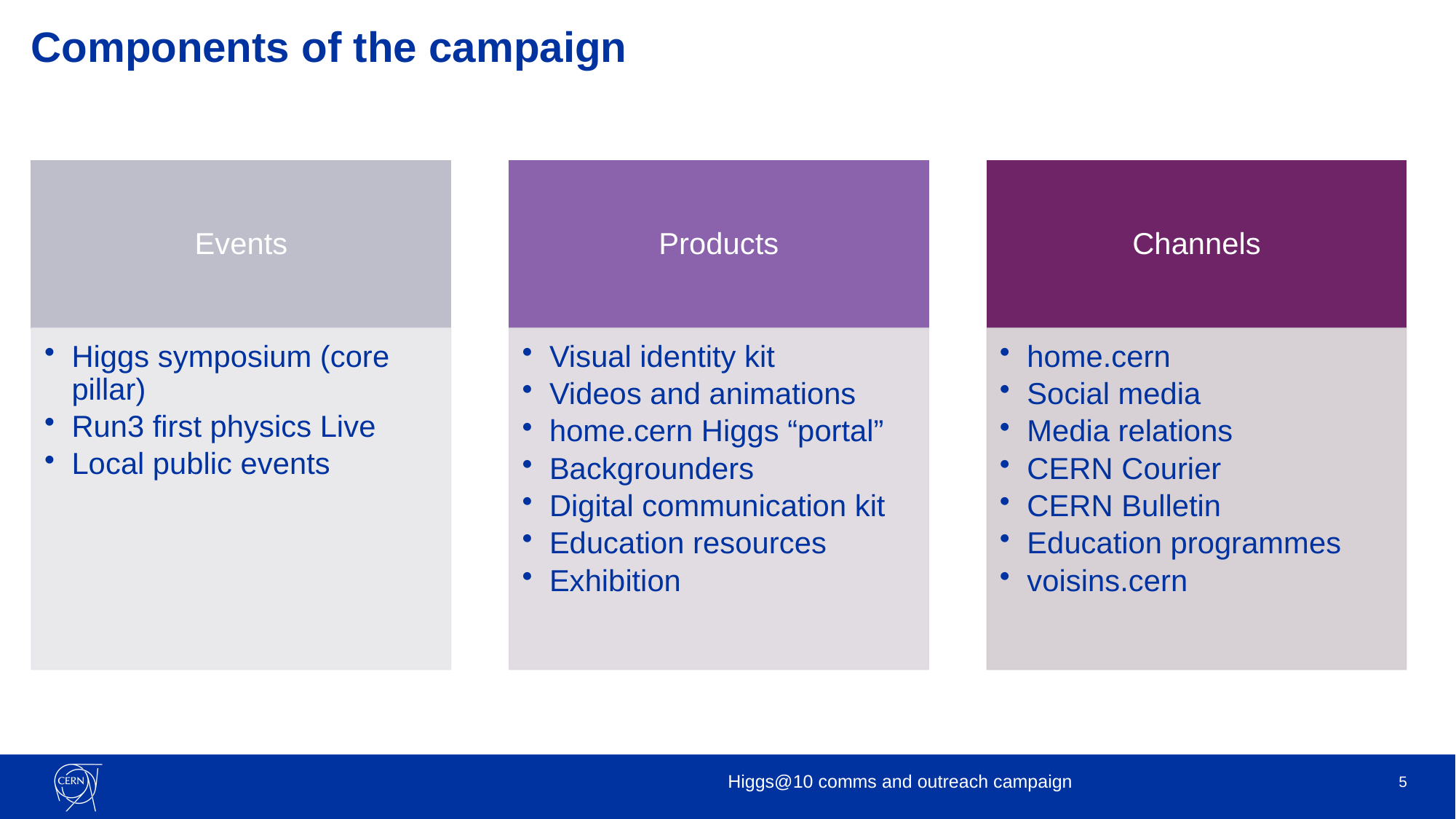

# Components of the campaign
Events
Higgs symposium (core pillar)
Run3 first physics Live
Local public events
Products
Visual identity kit
Videos and animations
home.cern Higgs “portal”
Backgrounders
Digital communication kit
Education resources
Exhibition
Channels
home.cern
Social media
Media relations
CERN Courier
CERN Bulletin
Education programmes
voisins.cern
Higgs@10 comms and outreach campaign
5